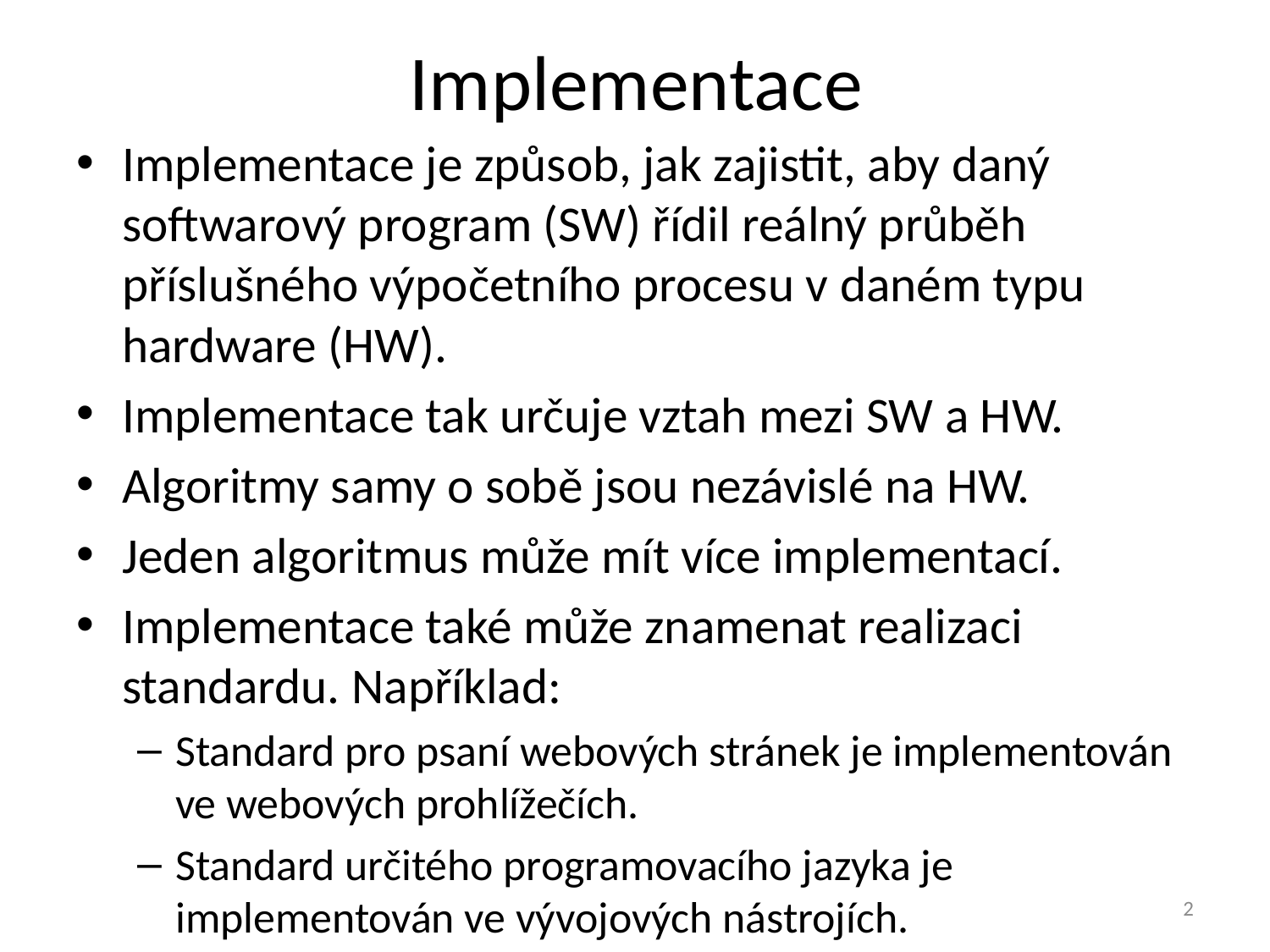

# Implementace
Implementace je způsob, jak zajistit, aby daný softwarový program (SW) řídil reálný průběh příslušného výpočetního procesu v daném typu hardware (HW).
Implementace tak určuje vztah mezi SW a HW.
Algoritmy samy o sobě jsou nezávislé na HW.
Jeden algoritmus může mít více implementací.
Implementace také může znamenat realizaci standardu. Například:
Standard pro psaní webových stránek je implementován ve webových prohlížečích.
Standard určitého programovacího jazyka je implementován ve vývojových nástrojích.
2